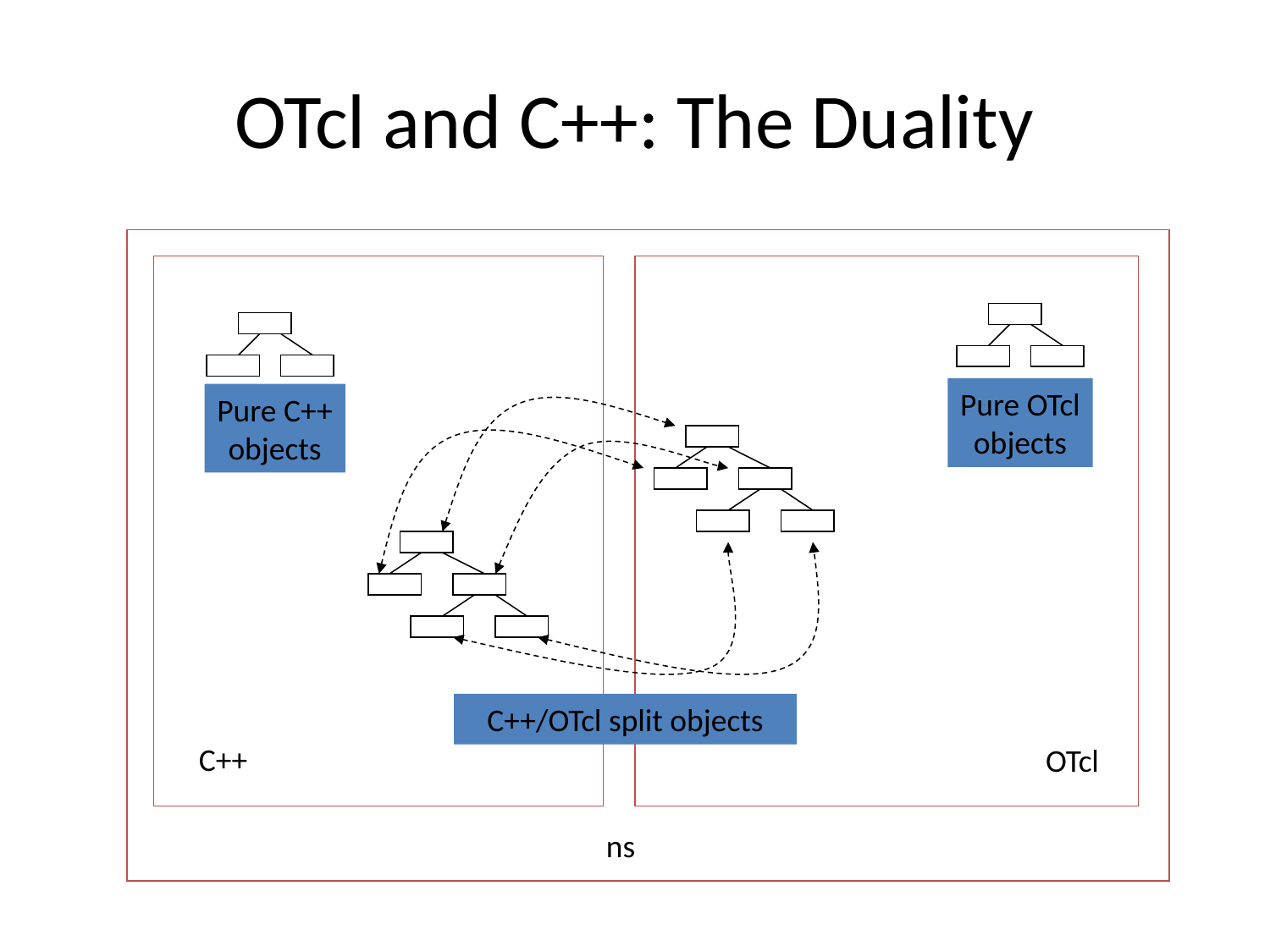

# OTcl and C++: The Duality

Pure OTcl
objects
Pure C++
objects

C++/OTcl split objects
C++
OTcl
ns